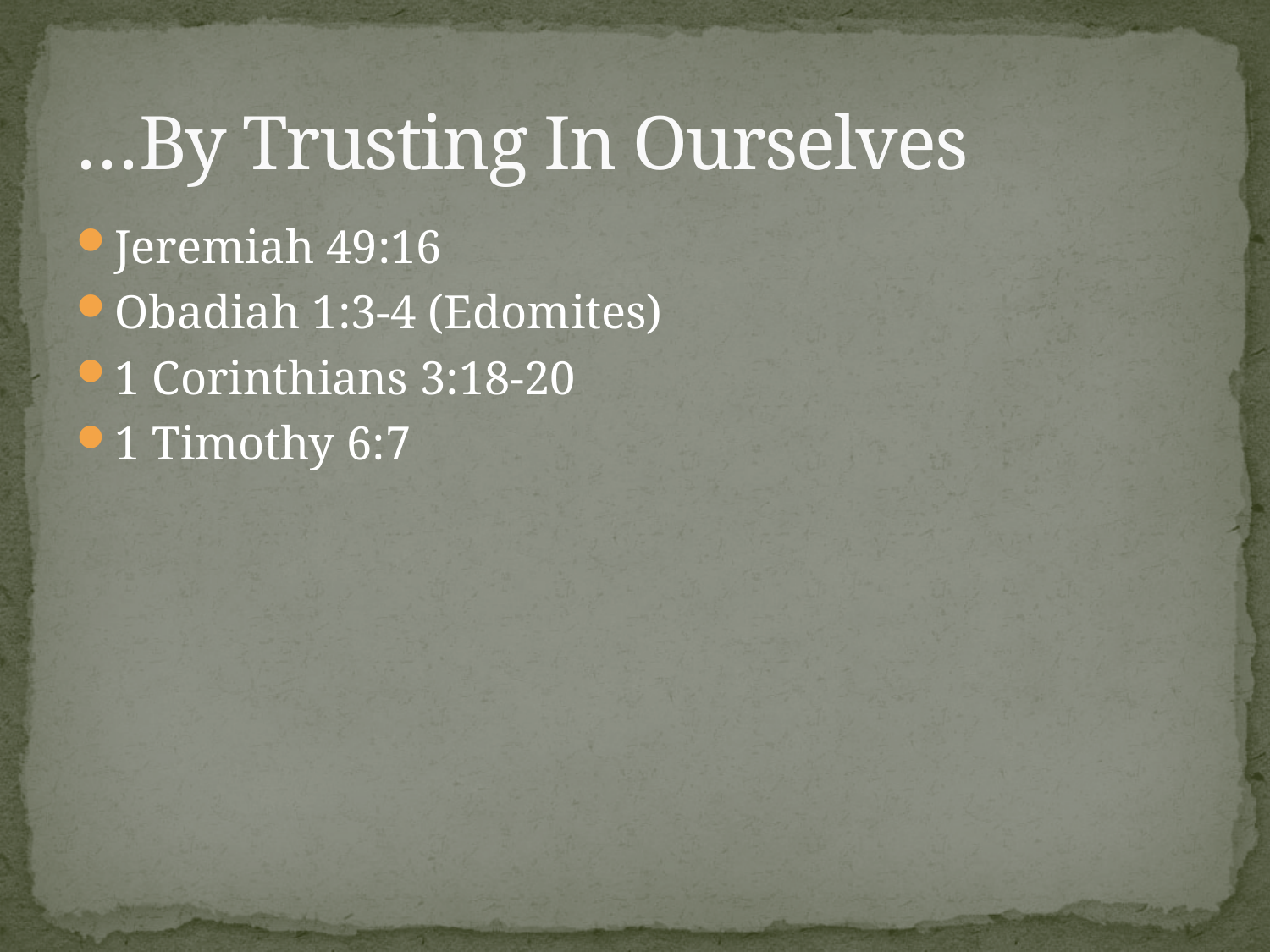

# …By Trusting In Ourselves
Jeremiah 49:16
Obadiah 1:3-4 (Edomites)
1 Corinthians 3:18-20
1 Timothy 6:7